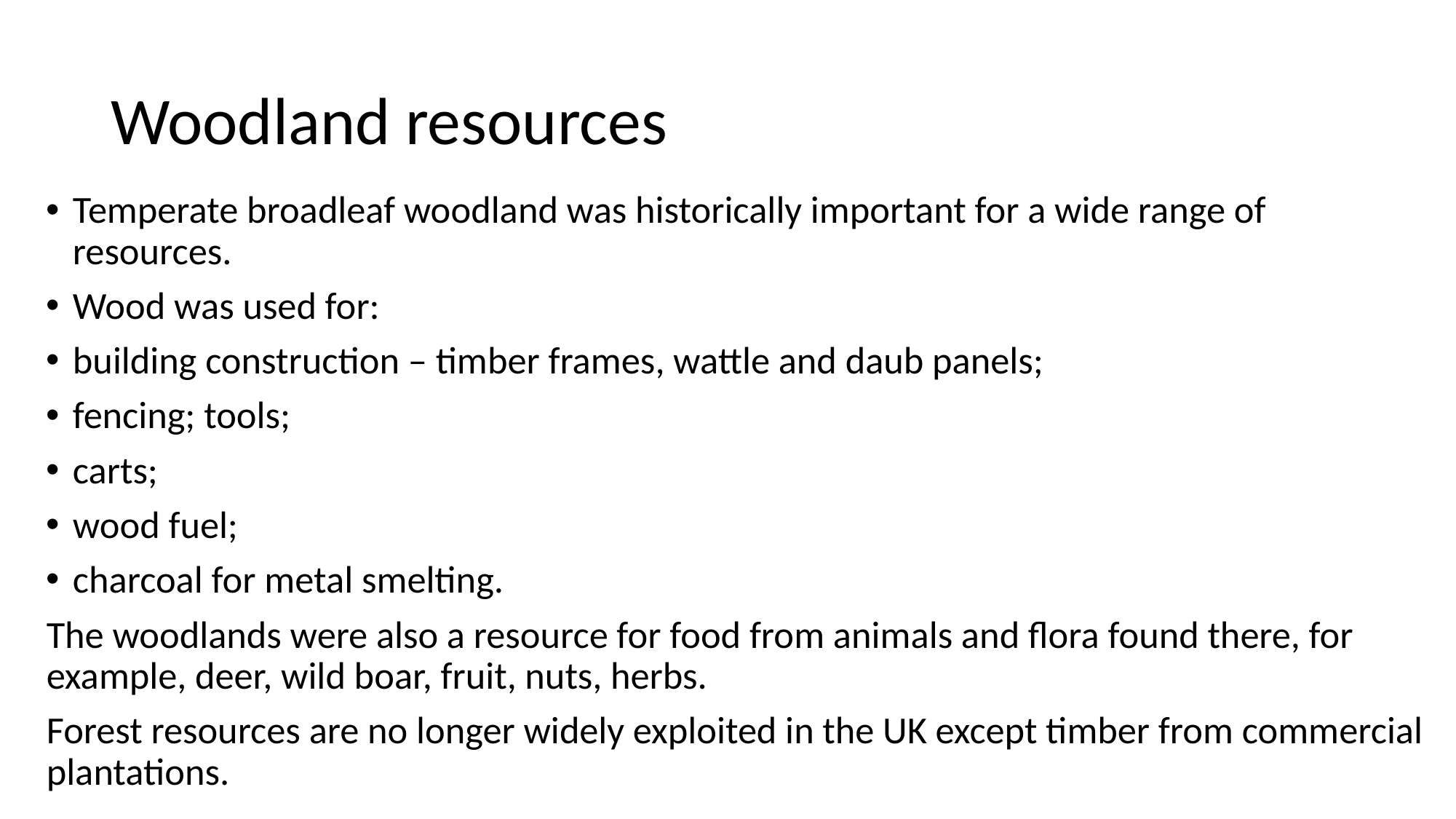

# Woodland resources
Temperate broadleaf woodland was historically important for a wide range of resources.
Wood was used for:
building construction – timber frames, wattle and daub panels;
fencing; tools;
carts;
wood fuel;
charcoal for metal smelting.
The woodlands were also a resource for food from animals and flora found there, for example, deer, wild boar, fruit, nuts, herbs.
Forest resources are no longer widely exploited in the UK except timber from commercial plantations.